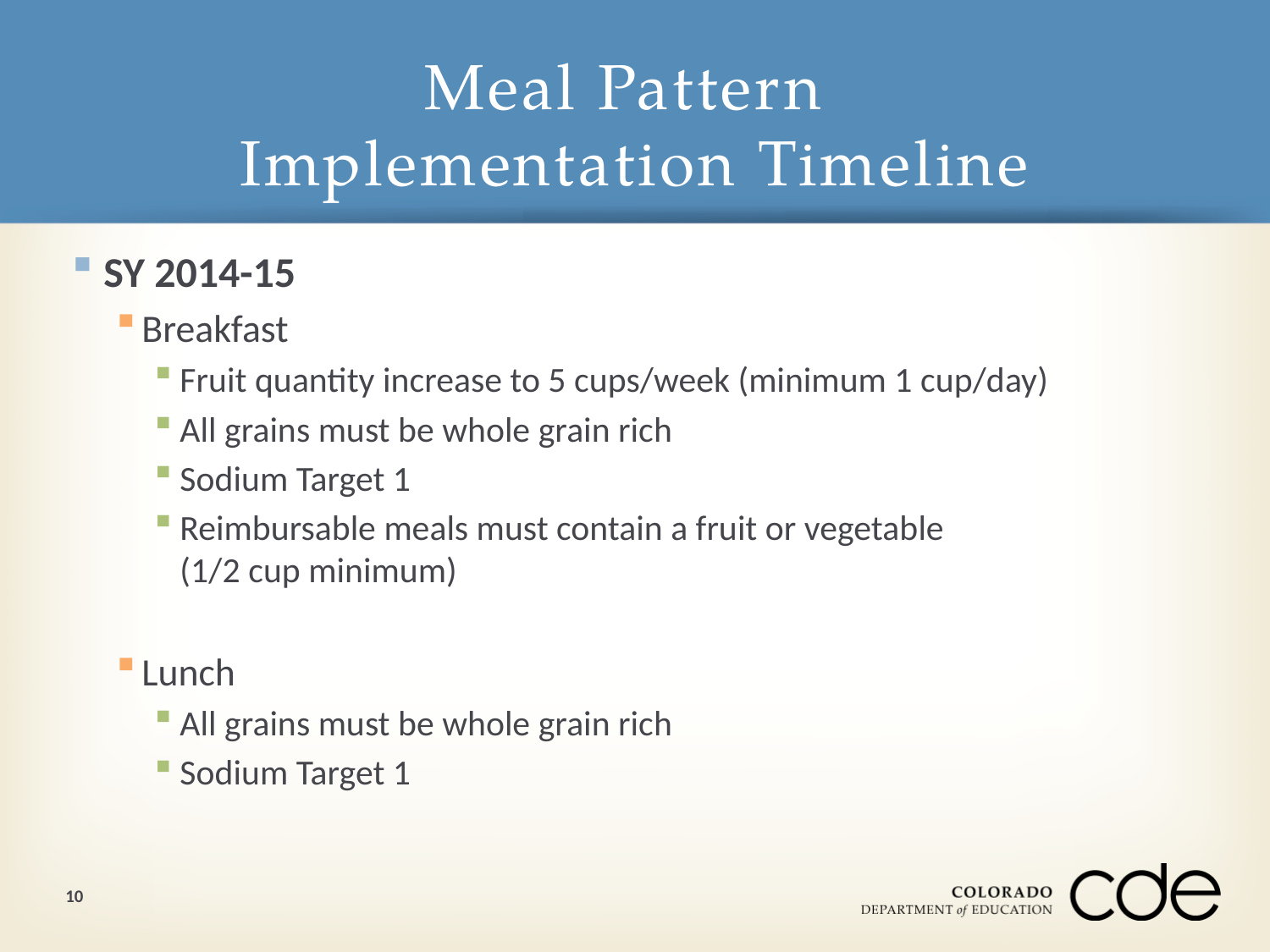

# Meal Pattern Implementation Timeline
SY 2014-15
Breakfast
Fruit quantity increase to 5 cups/week (minimum 1 cup/day)
All grains must be whole grain rich
Sodium Target 1
Reimbursable meals must contain a fruit or vegetable                           (1/2 cup minimum)

Lunch
All grains must be whole grain rich
Sodium Target 1

10